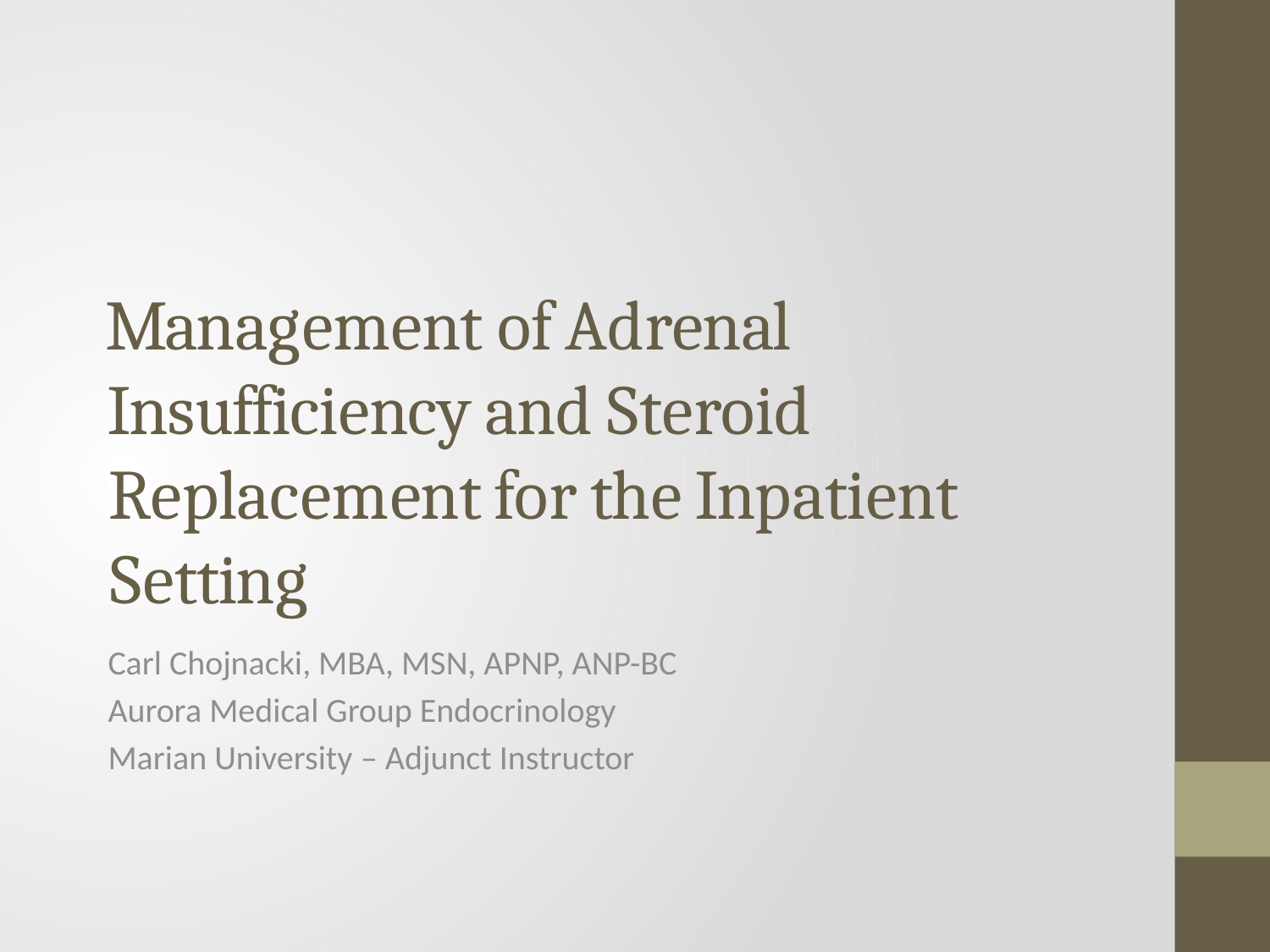

# Management of Adrenal Insufficiency and Steroid Replacement for the Inpatient Setting
Carl Chojnacki, MBA, MSN, APNP, ANP-BC
Aurora Medical Group Endocrinology
Marian University – Adjunct Instructor